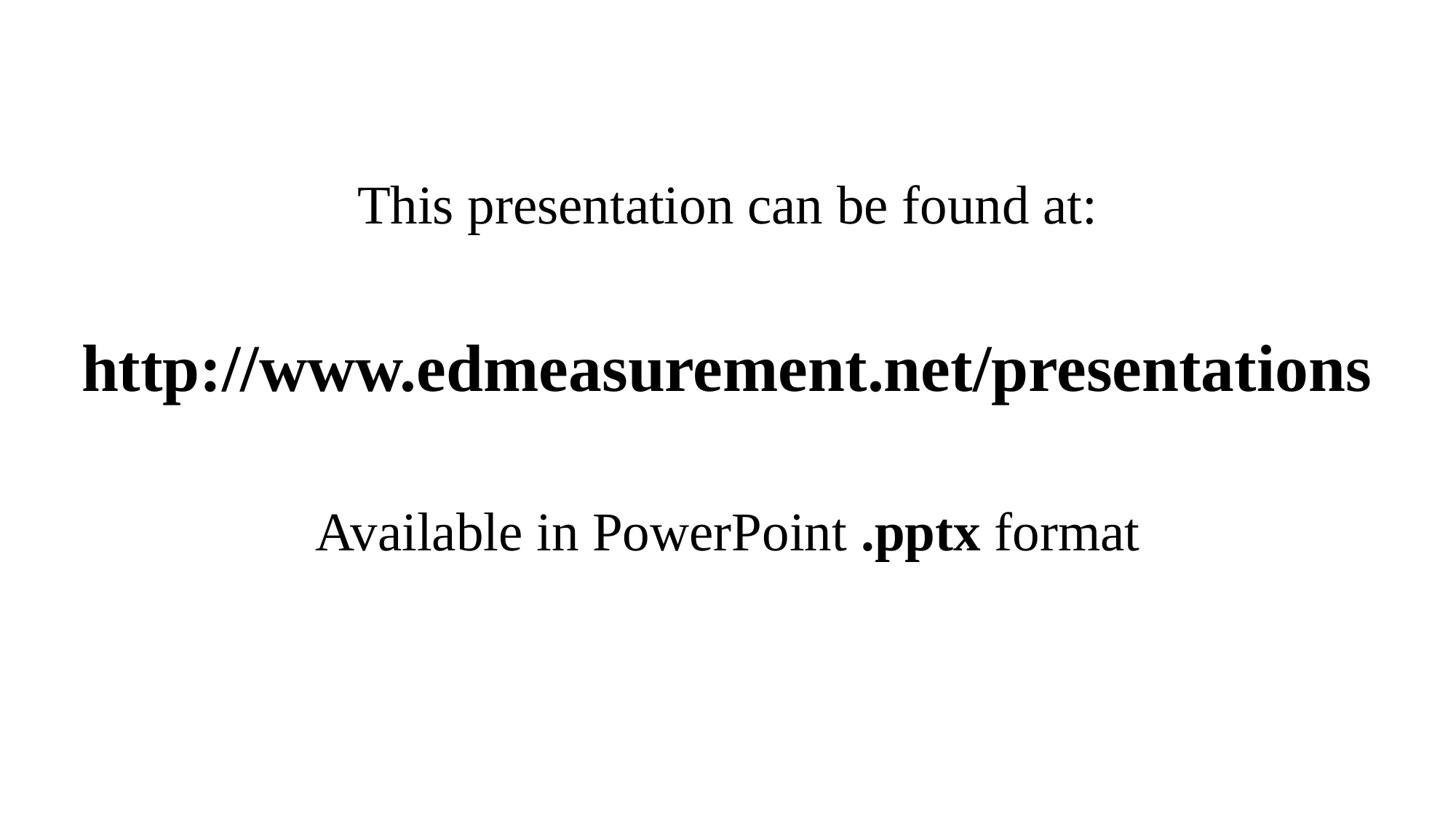

This presentation can be found at:

http://www.edmeasurement.net/presentations

Available in PowerPoint .pptx format